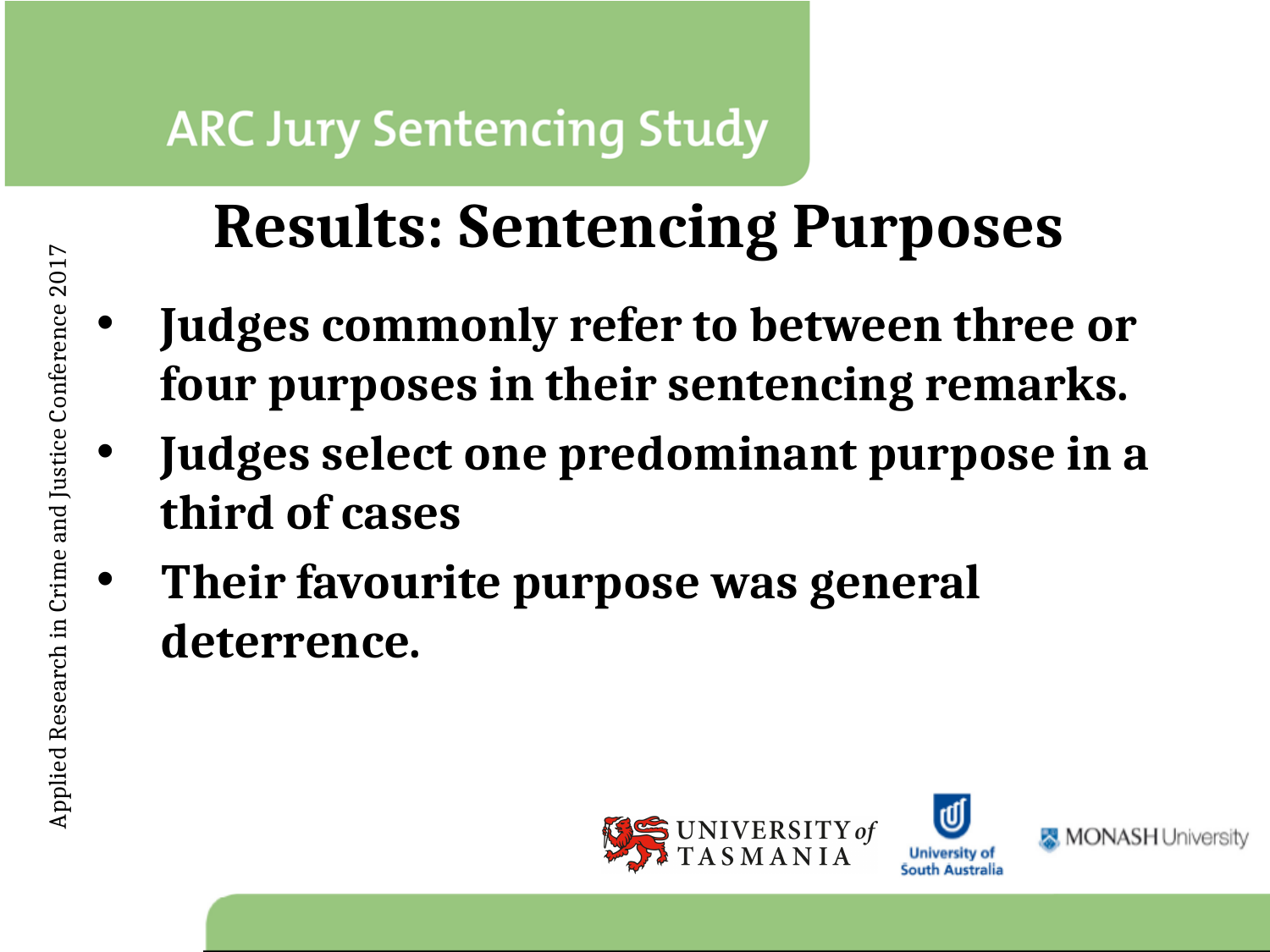

# Results: Sentencing Purposes
Judges commonly refer to between three or four purposes in their sentencing remarks.
Judges select one predominant purpose in a third of cases
Their favourite purpose was general deterrence.

Applied Research in Crime and Justice Conference 2017